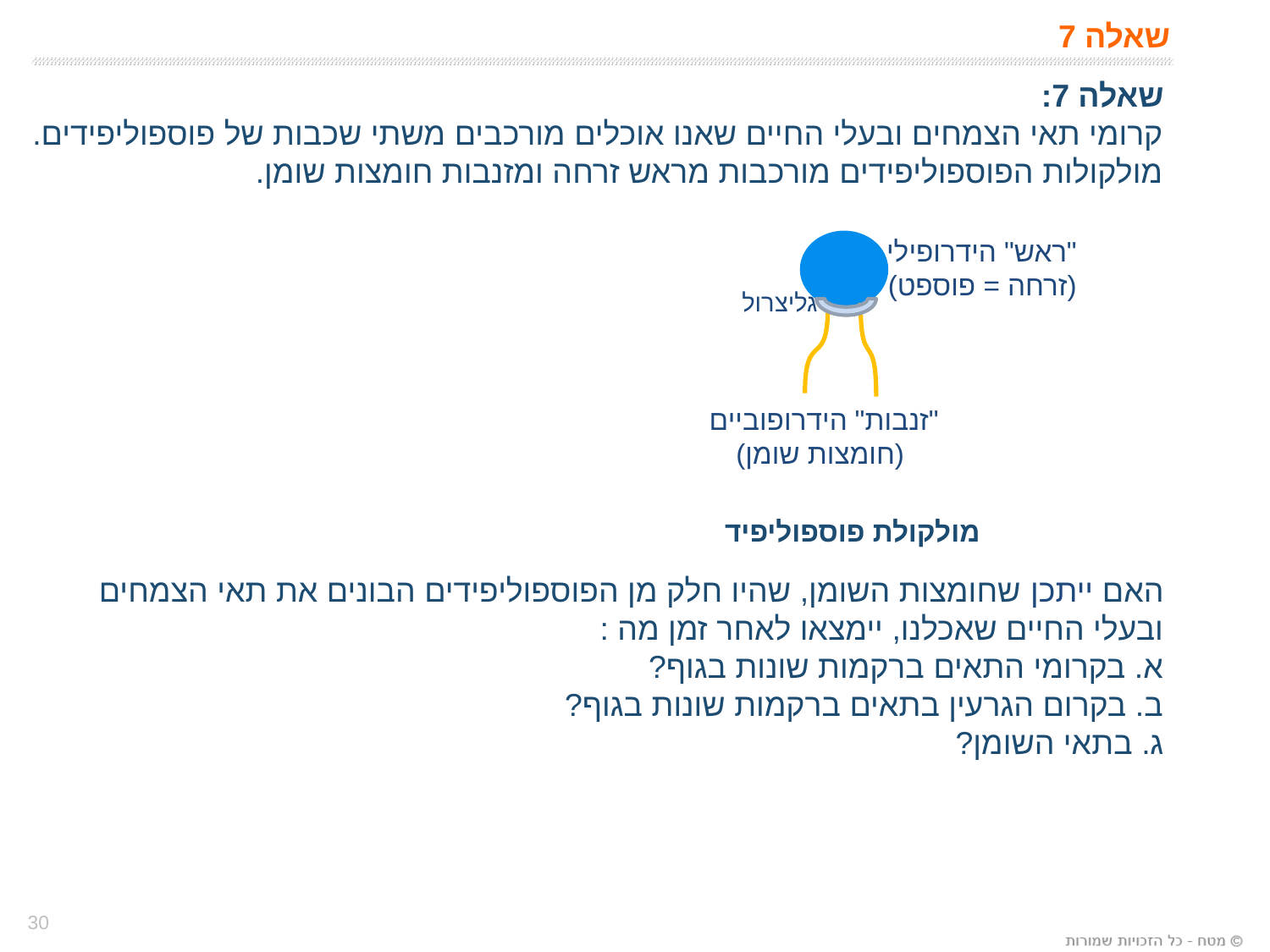

# שאלה 7

שאלה 7:
קרומי תאי הצמחים ובעלי החיים שאנו אוכלים מורכבים משתי שכבות של פוספוליפידים. מולקולות הפוספוליפידים מורכבות מראש זרחה ומזנבות חומצות שומן.

האם ייתכן שחומצות השומן, שהיו חלק מן הפוספוליפידים הבונים את תאי הצמחים
ובעלי החיים שאכלנו, יימצאו לאחר זמן מה :
א. בקרומי התאים ברקמות שונות בגוף?
ב. בקרום הגרעין בתאים ברקמות שונות בגוף?
ג. בתאי השומן?
"ראש" הידרופילי
(זרחה = פוספט)

"זנבות" הידרופוביים
(חומצות שומן)
גליצרול

מולקולת פוספוליפיד
30